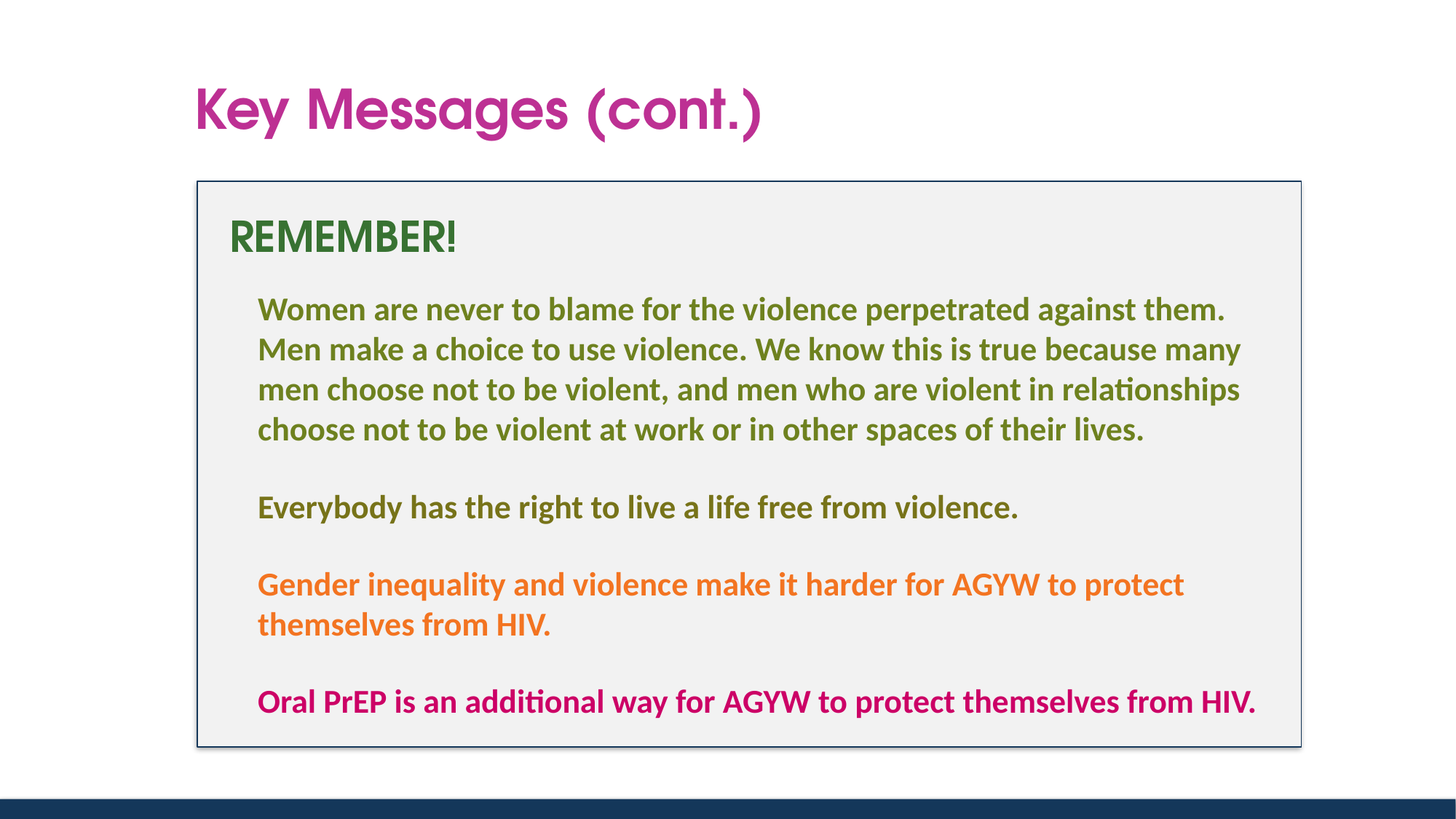

# Key Messages (cont.)

REMEMBER!
Women are never to blame for the violence perpetrated against them. Men make a choice to use violence. We know this is true because many men choose not to be violent, and men who are violent in relationships choose not to be violent at work or in other spaces of their lives.
Everybody has the right to live a life free from violence.
Gender inequality and violence make it harder for AGYW to protect themselves from HIV.
Oral PrEP is an additional way for AGYW to protect themselves from HIV.